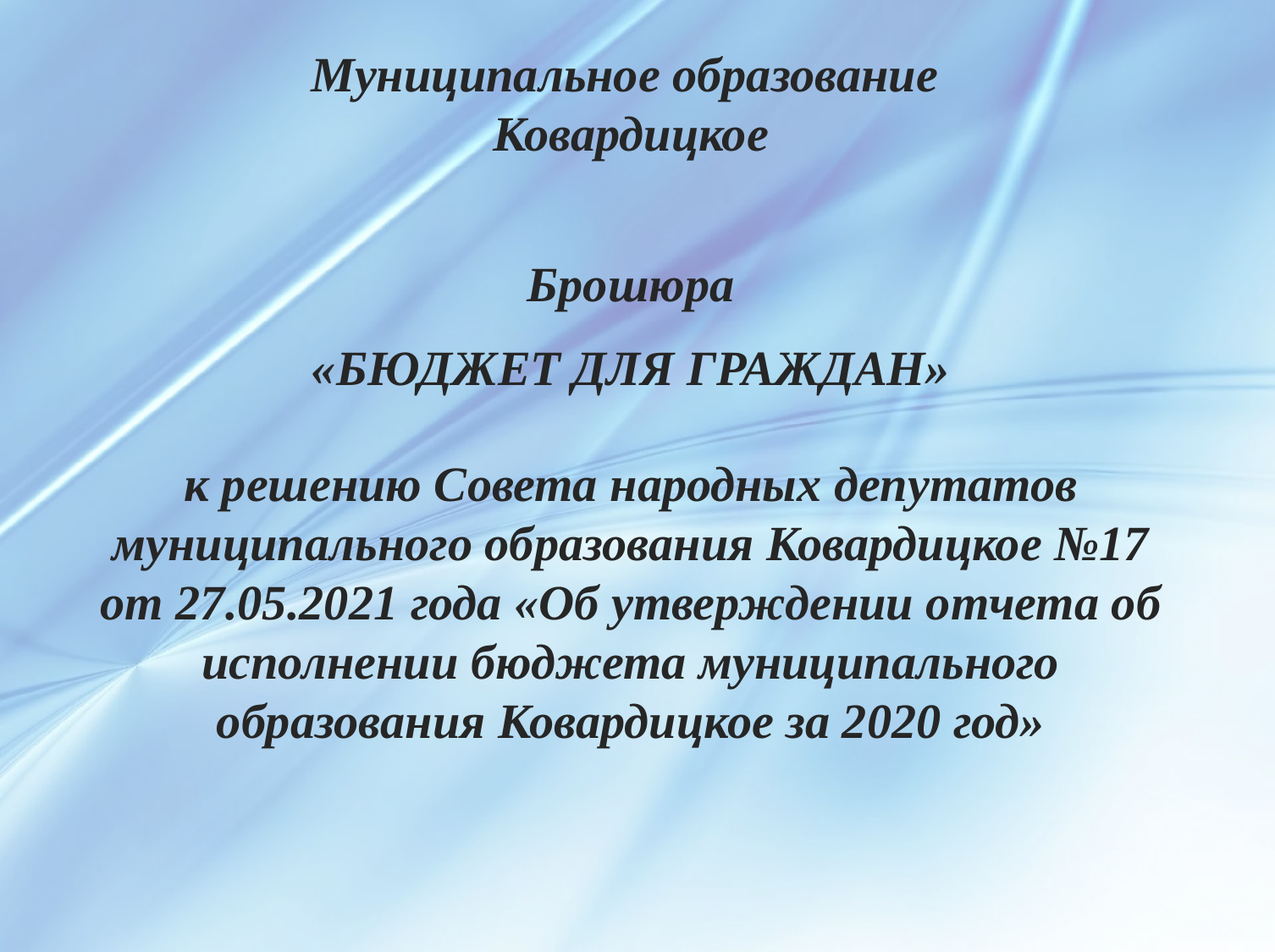

Муниципальное образование
Ковардицкое
Брошюра
«БЮДЖЕТ ДЛЯ ГРАЖДАН»

к решению Совета народных депутатов муниципального образования Ковардицкое №17 от 27.05.2021 года «Об утверждении отчета об исполнении бюджета муниципального образования Ковардицкое за 2020 год»